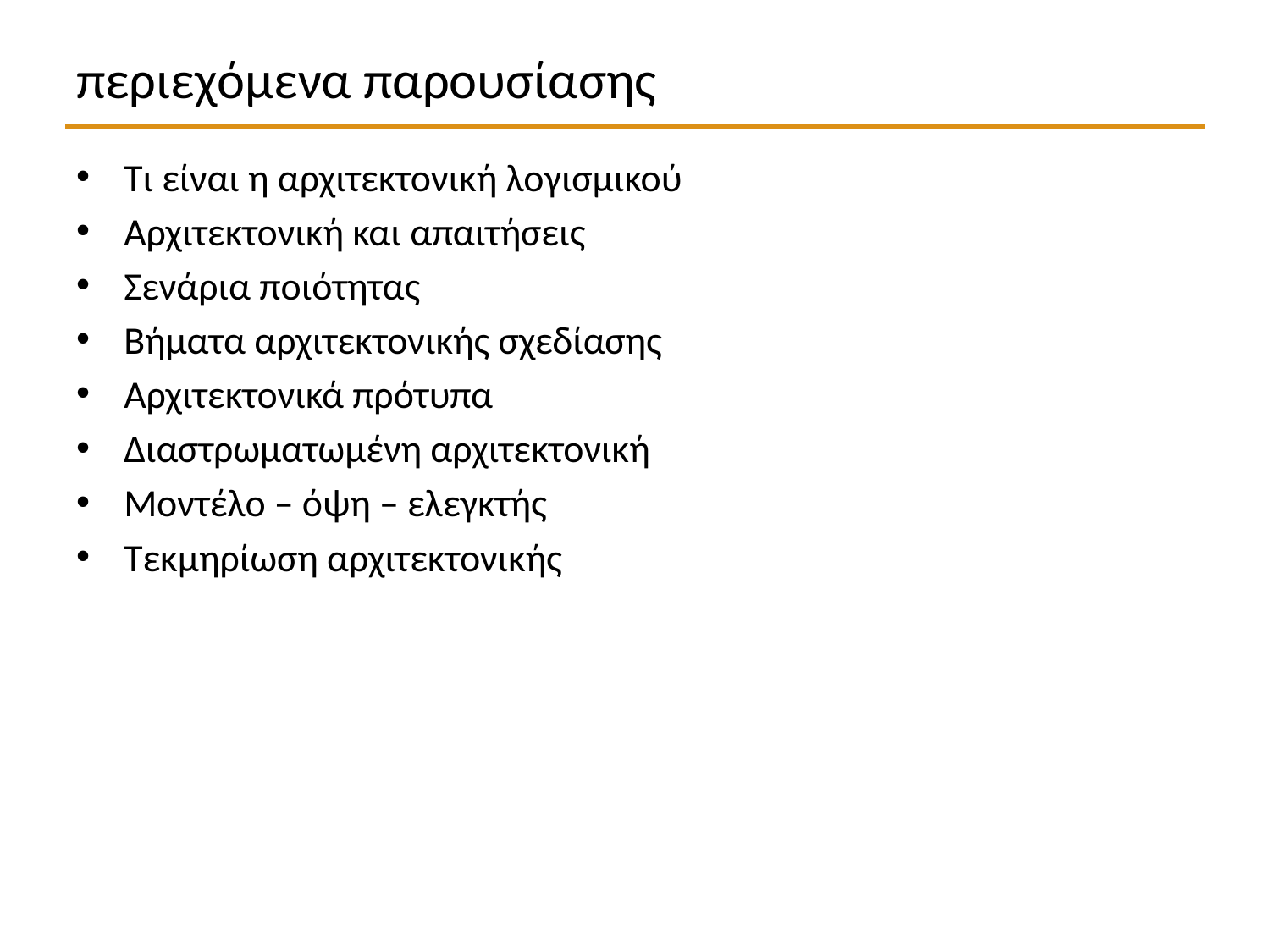

# περιεχόμενα παρουσίασης
Τι είναι η αρχιτεκτονική λογισμικού
Αρχιτεκτονική και απαιτήσεις
Σενάρια ποιότητας
Βήματα αρχιτεκτονικής σχεδίασης
Αρχιτεκτονικά πρότυπα
Διαστρωματωμένη αρχιτεκτονική
Μοντέλο – όψη – ελεγκτής
Τεκμηρίωση αρχιτεκτονικής